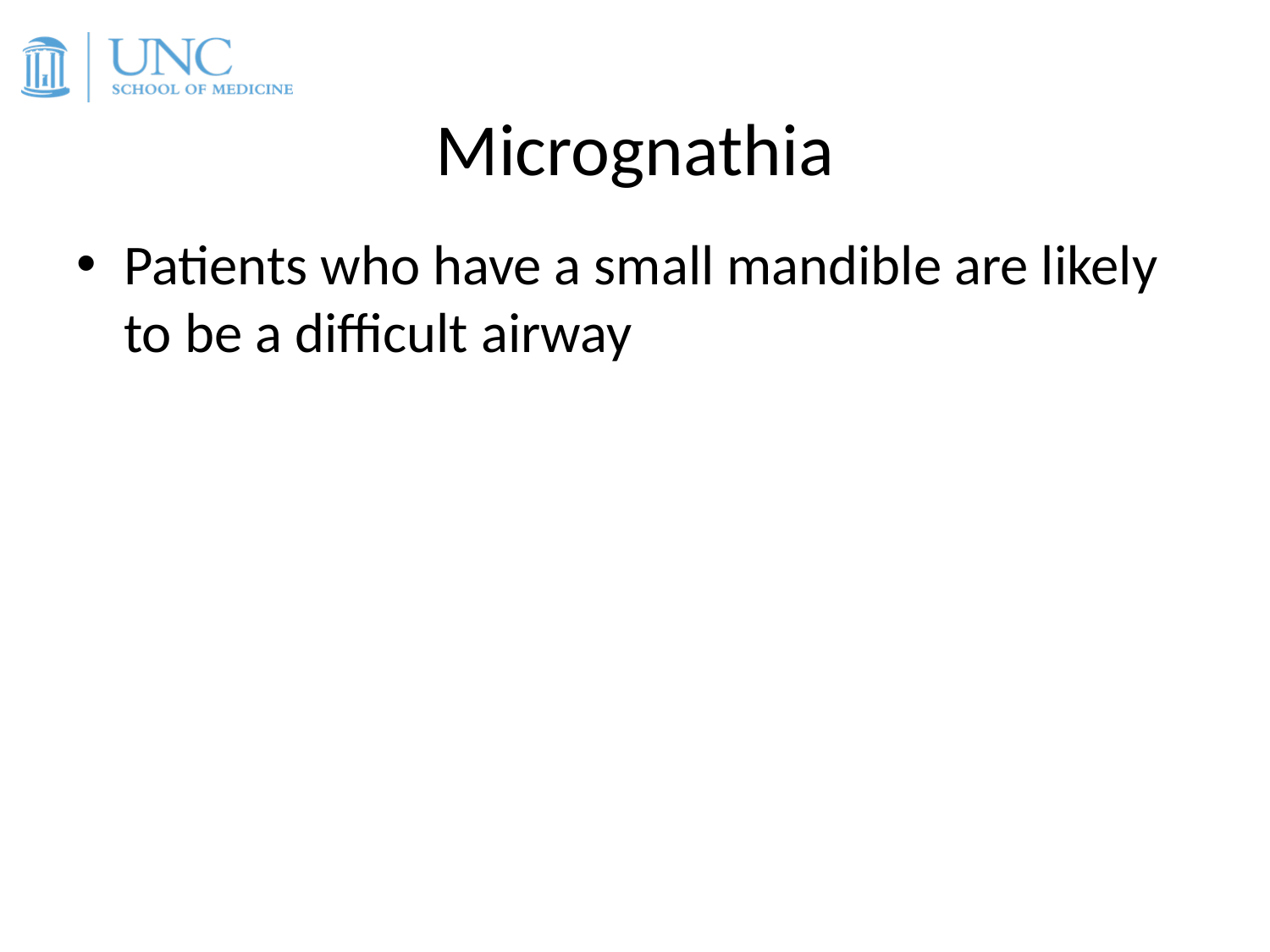

# Micrognathia
Patients who have a small mandible are likely to be a difficult airway